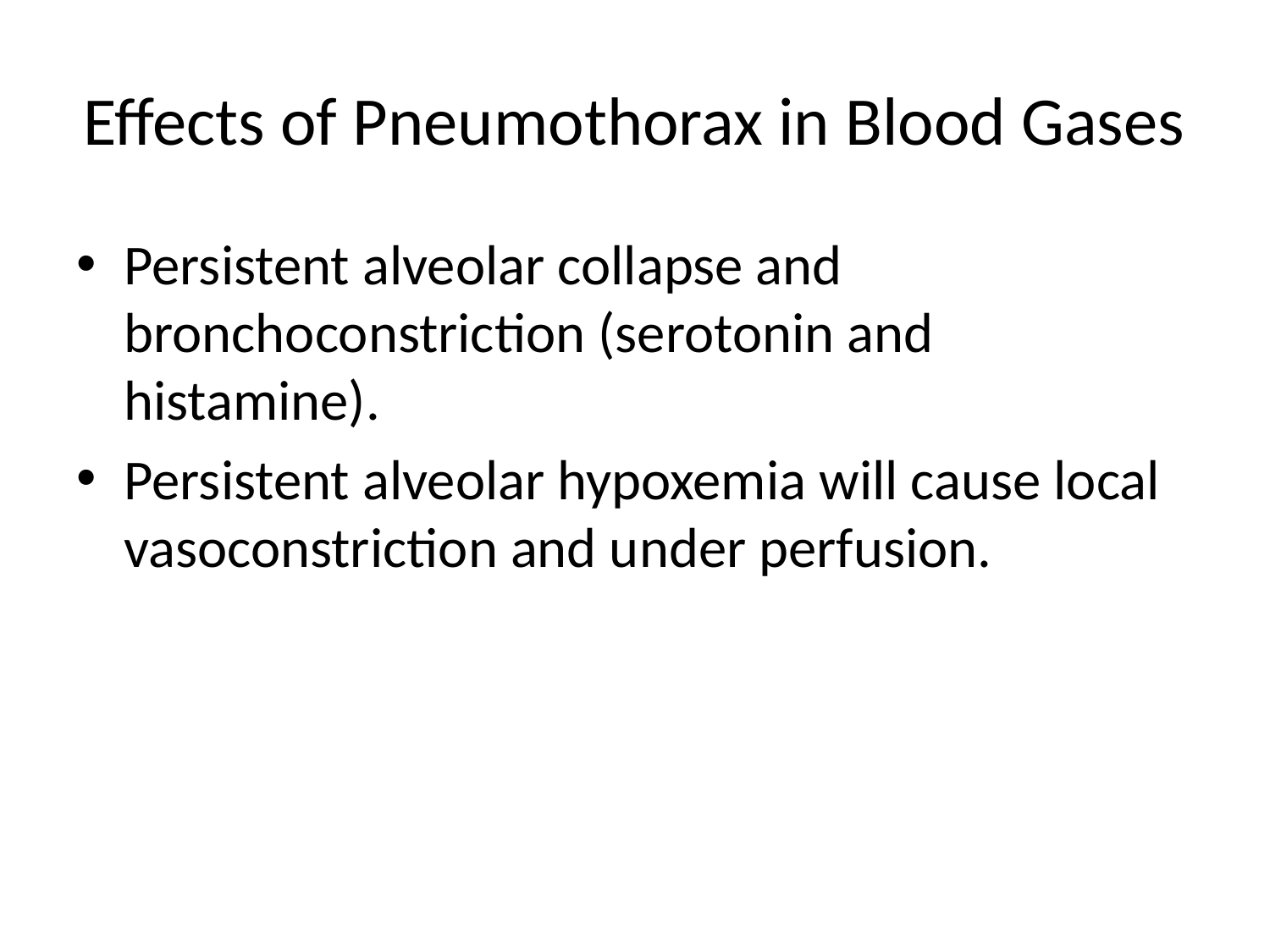

# Effects of Pneumothorax in Blood Gases
Persistent alveolar collapse and bronchoconstriction (serotonin and histamine).
Persistent alveolar hypoxemia will cause local vasoconstriction and under perfusion.